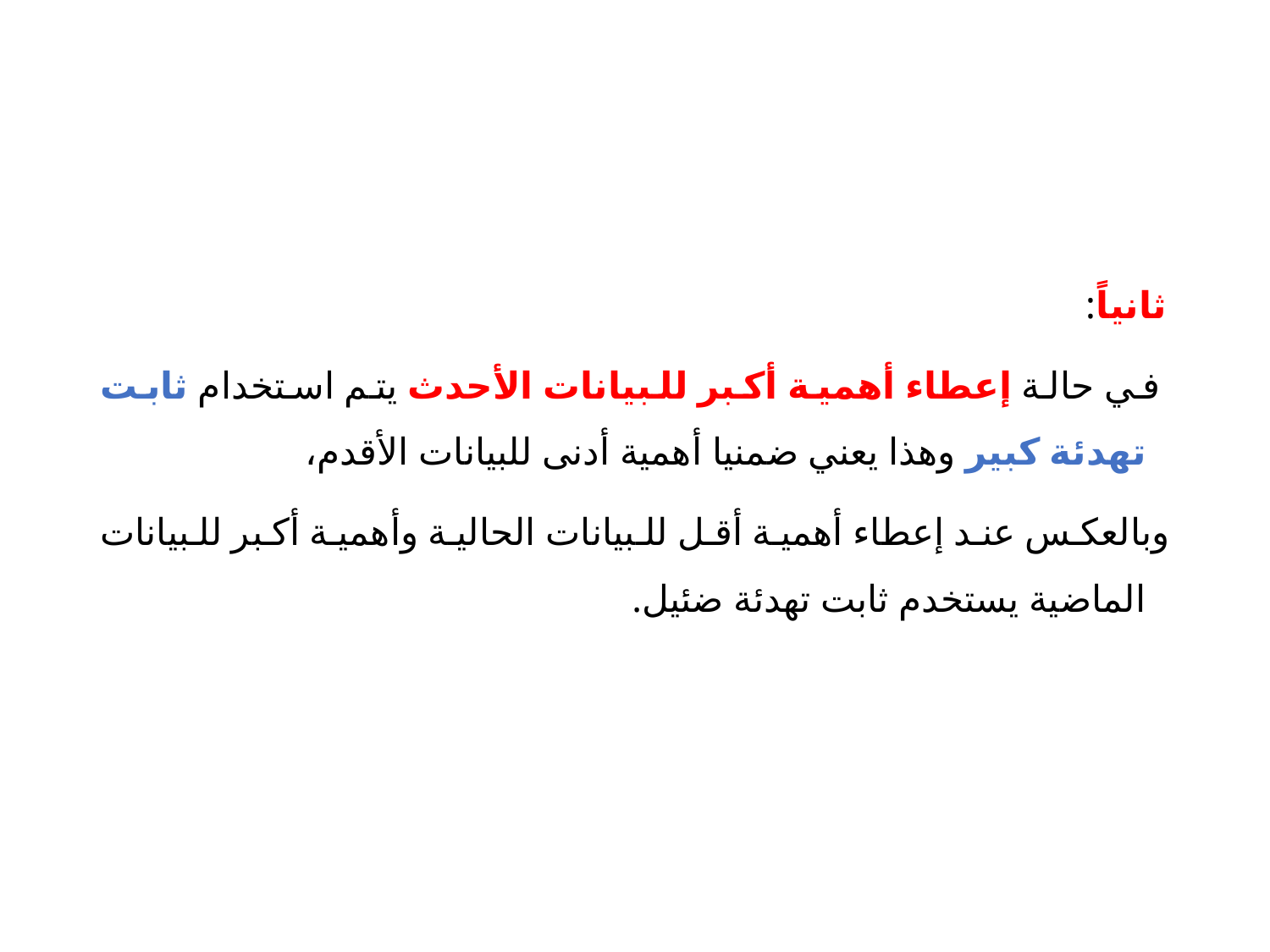

ثانياً:
 في حالة إعطاء أهمية أكبر للبيانات الأحدث يتم استخدام ثابت تهدئة كبير وهذا يعني ضمنيا أهمية أدنى للبيانات الأقدم،
وبالعكس عند إعطاء أهمية أقل للبيانات الحالية وأهمية أكبر للبيانات الماضية يستخدم ثابت تهدئة ضئيل.